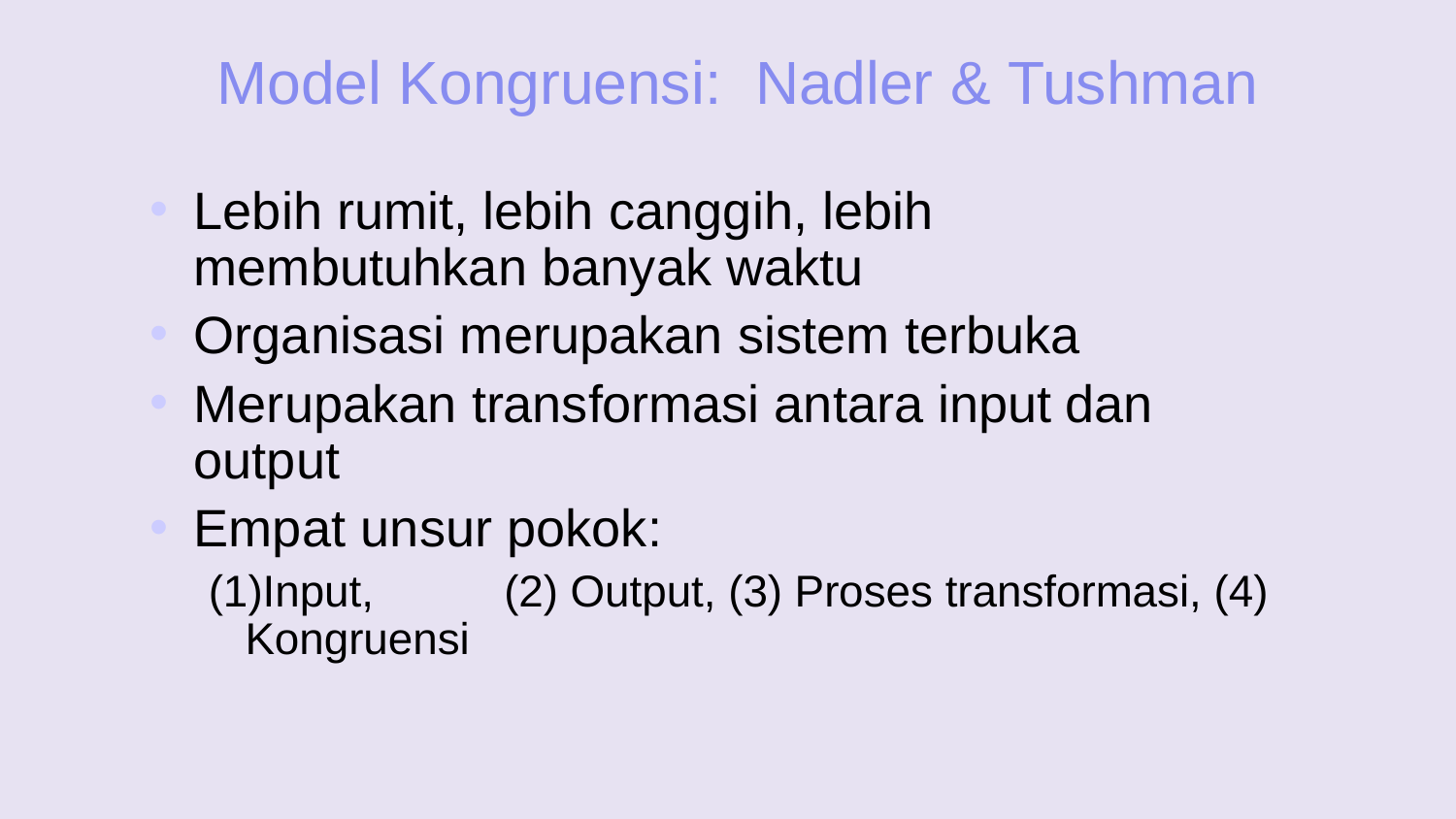

# Model Kongruensi:  Nadler & Tushman
Lebih rumit, lebih canggih, lebih  membutuhkan banyak waktu
Organisasi merupakan sistem terbuka
Merupakan transformasi antara input dan  output
Empat unsur pokok:
Input,	(2) Output, (3) Proses transformasi, (4)  Kongruensi